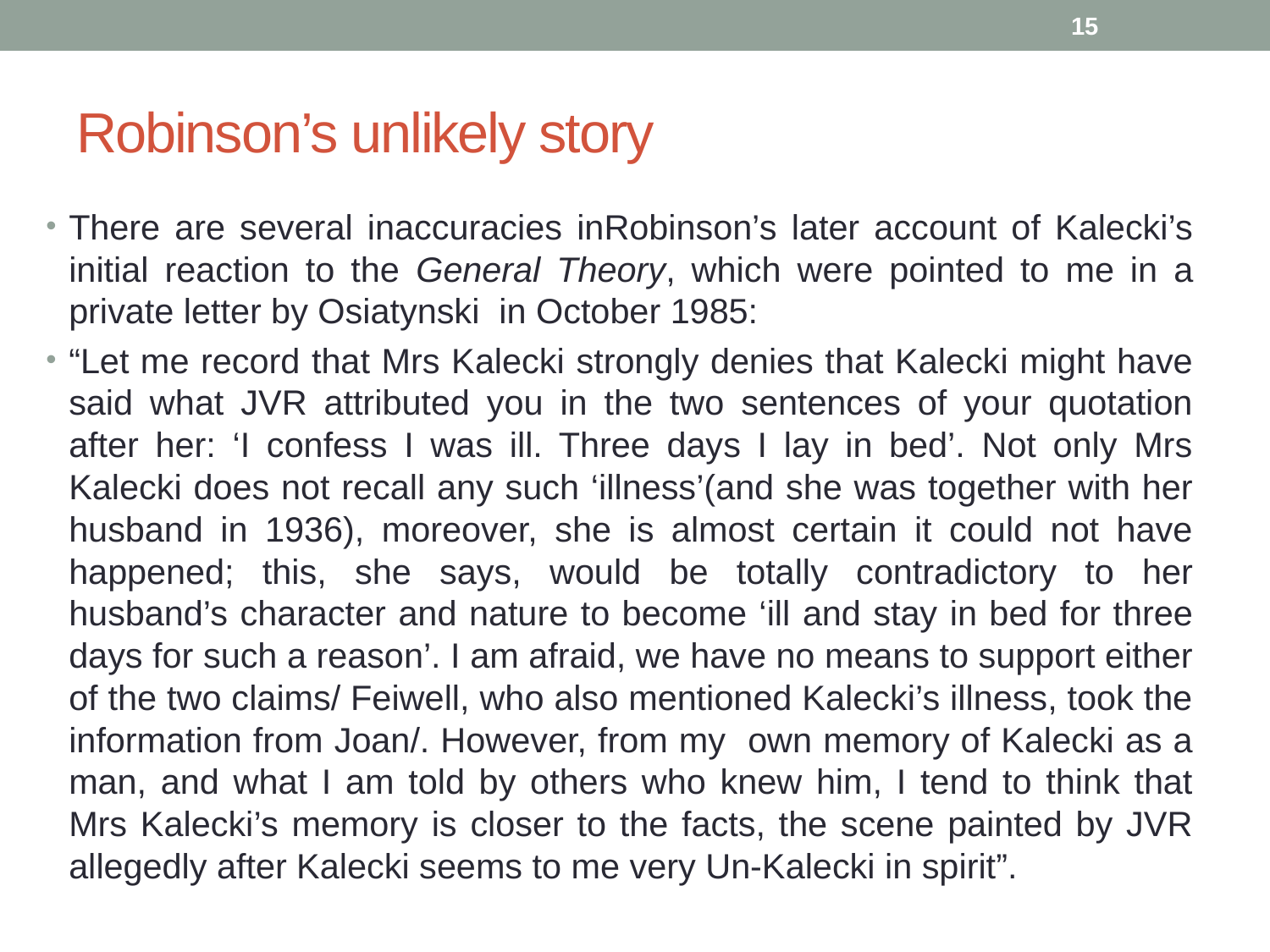

15
# Robinson’s unlikely story
There are several inaccuracies inRobinson’s later account of Kalecki’s initial reaction to the General Theory, which were pointed to me in a private letter by Osiatynski  in October 1985:
“Let me record that Mrs Kalecki strongly denies that Kalecki might have said what JVR attributed you in the two sentences of your quotation after her: ‘I confess I was ill. Three days I lay in bed’. Not only Mrs Kalecki does not recall any such ‘illness’(and she was together with her husband in 1936), moreover, she is almost certain it could not have happened; this, she says, would be totally contradictory to her husband’s character and nature to become ‘ill and stay in bed for three days for such a reason’. I am afraid, we have no means to support either of the two claims/ Feiwell, who also mentioned Kalecki’s illness, took the information from Joan/. However, from my  own memory of Kalecki as a man, and what I am told by others who knew him, I tend to think that Mrs Kalecki’s memory is closer to the facts, the scene painted by JVR allegedly after Kalecki seems to me very Un-Kalecki in spirit”.